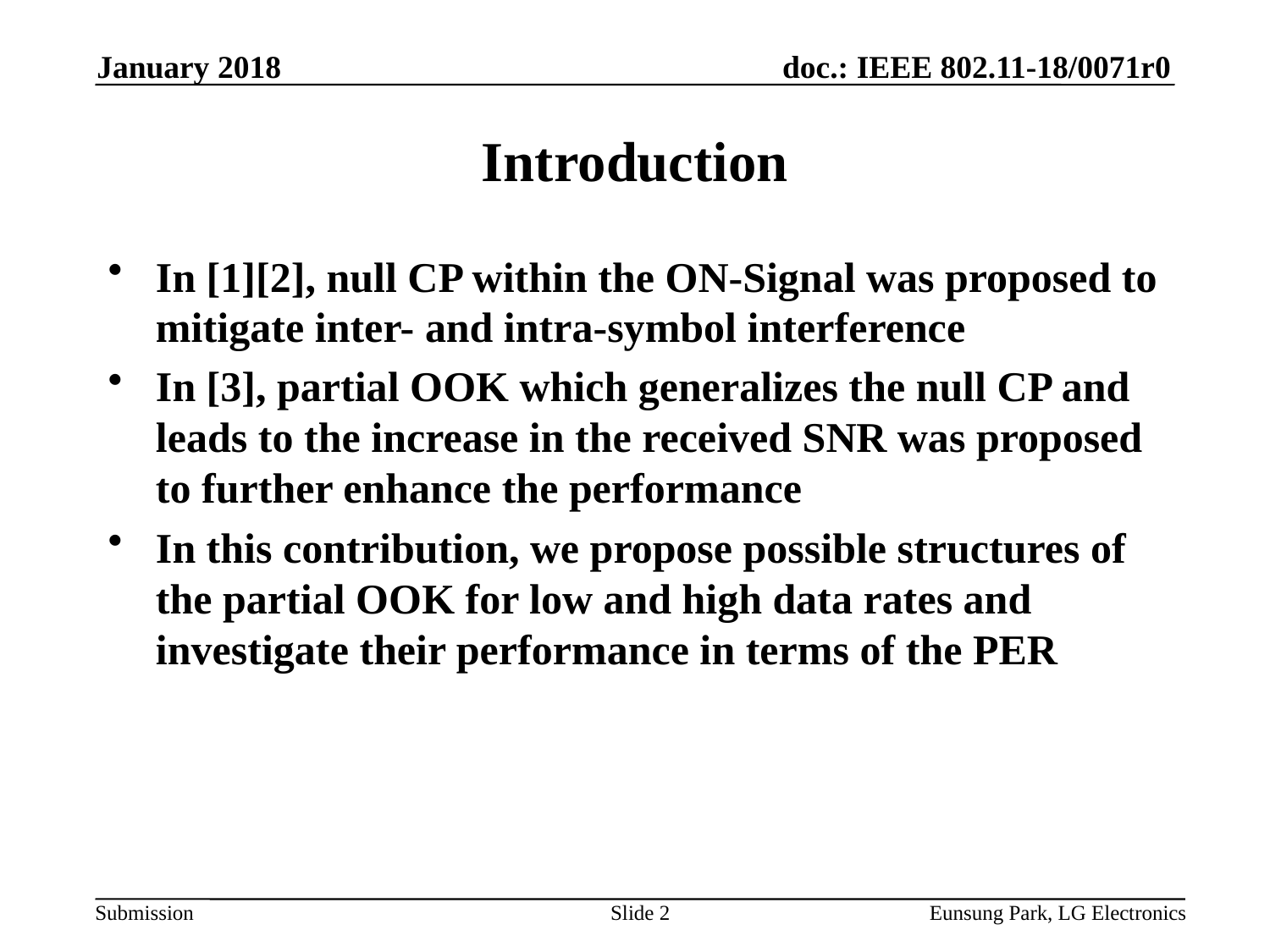

January 2018
# Introduction
In [1][2], null CP within the ON-Signal was proposed to mitigate inter- and intra-symbol interference
In [3], partial OOK which generalizes the null CP and leads to the increase in the received SNR was proposed to further enhance the performance
In this contribution, we propose possible structures of the partial OOK for low and high data rates and investigate their performance in terms of the PER
Slide 2
Eunsung Park, LG Electronics